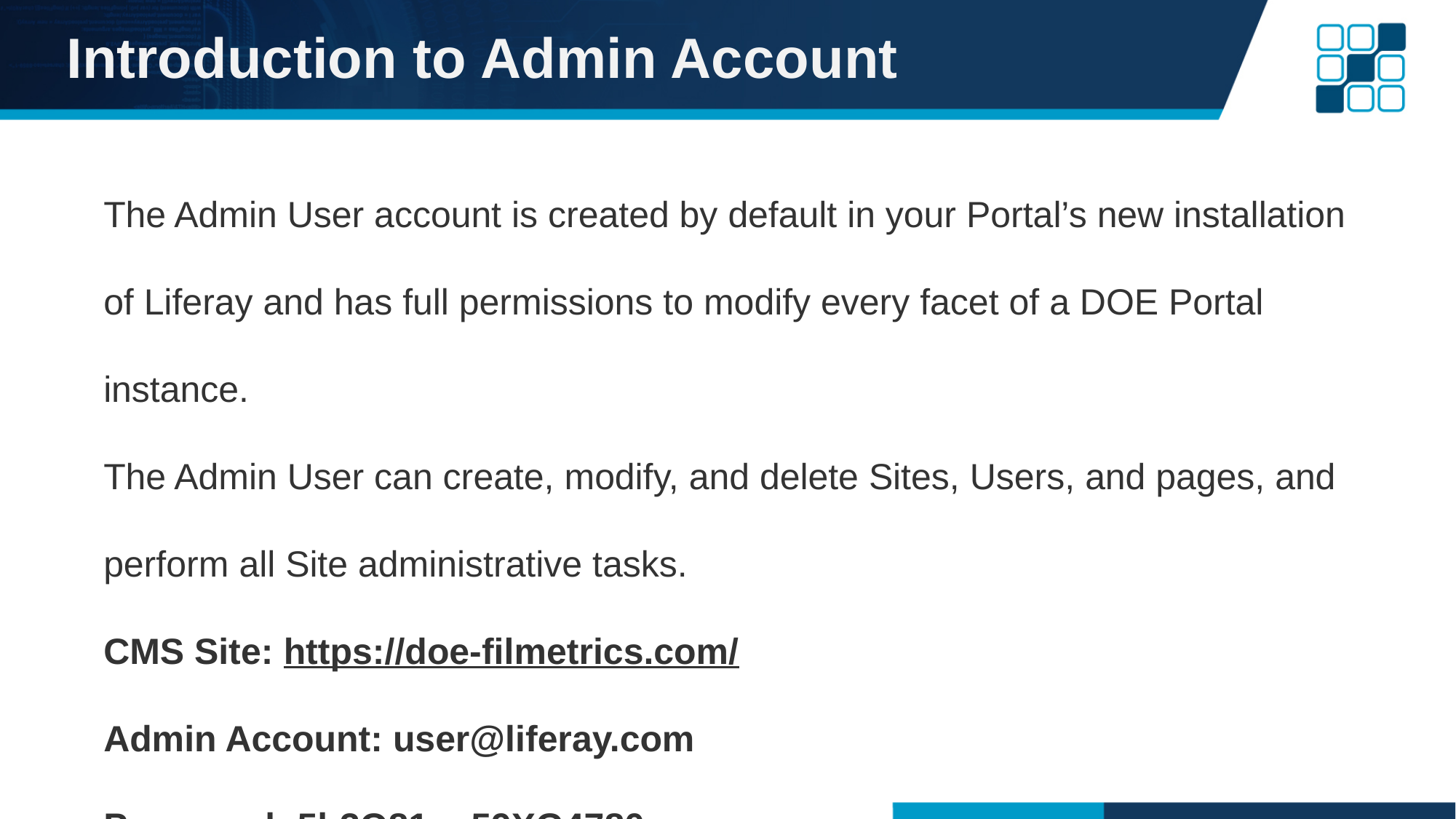

# Introduction to Admin Account
The Admin User account is created by default in your Portal’s new installation of Liferay and has full permissions to modify every facet of a DOE Portal instance.
The Admin User can create, modify, and delete Sites, Users, and pages, and perform all Site administrative tasks.
CMS Site: https://doe-filmetrics.com/
Admin Account: user@liferay.com
Password: 5h3O81ap59XG4780